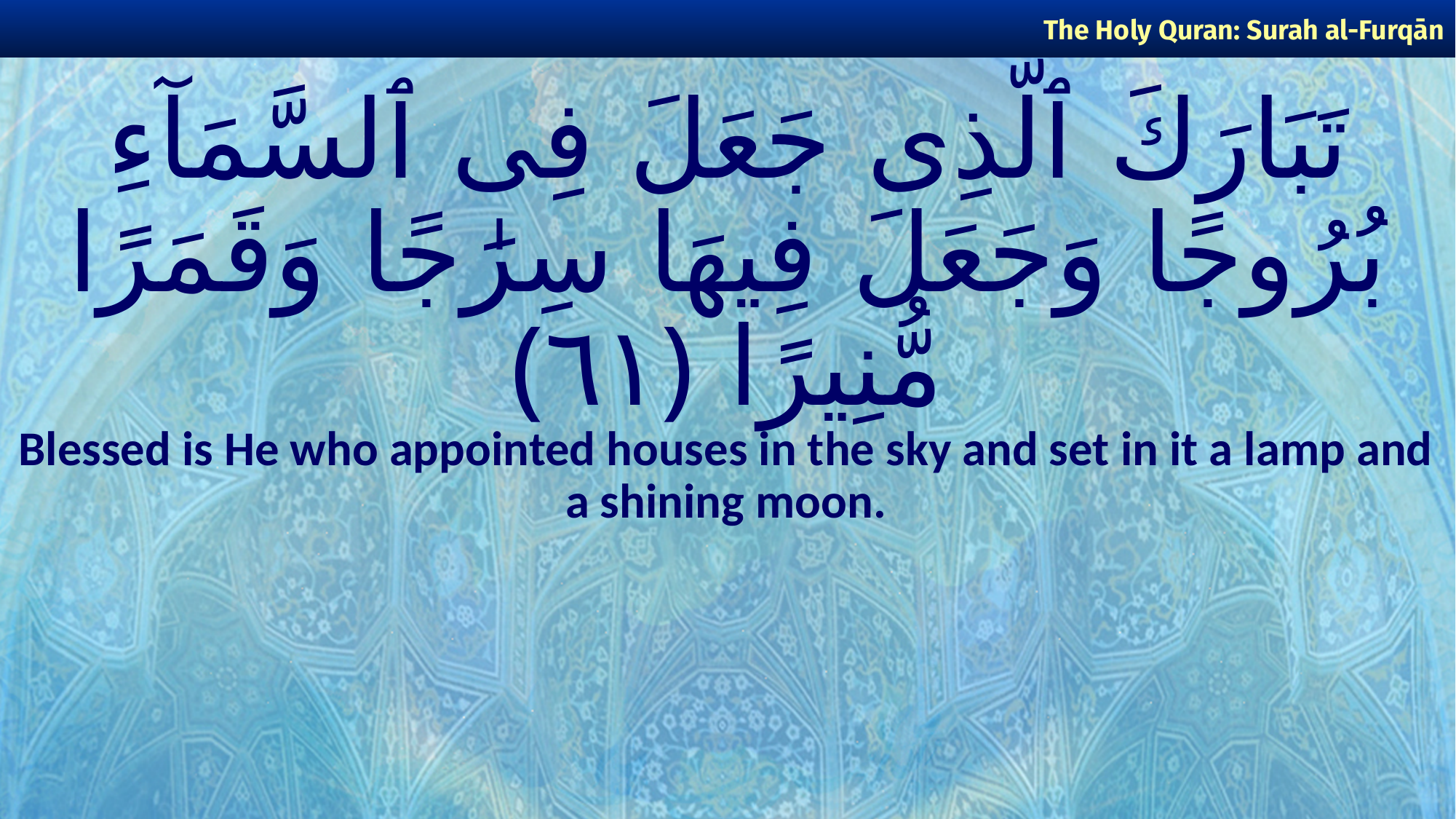

The Holy Quran: Surah al-Furqān
# تَبَارَكَ ٱلَّذِى جَعَلَ فِى ٱلسَّمَآءِ بُرُوجًا وَجَعَلَ فِيهَا سِرَٰجًا وَقَمَرًا مُّنِيرًا ﴿٦١﴾
Blessed is He who appointed houses in the sky and set in it a lamp and a shining moon.